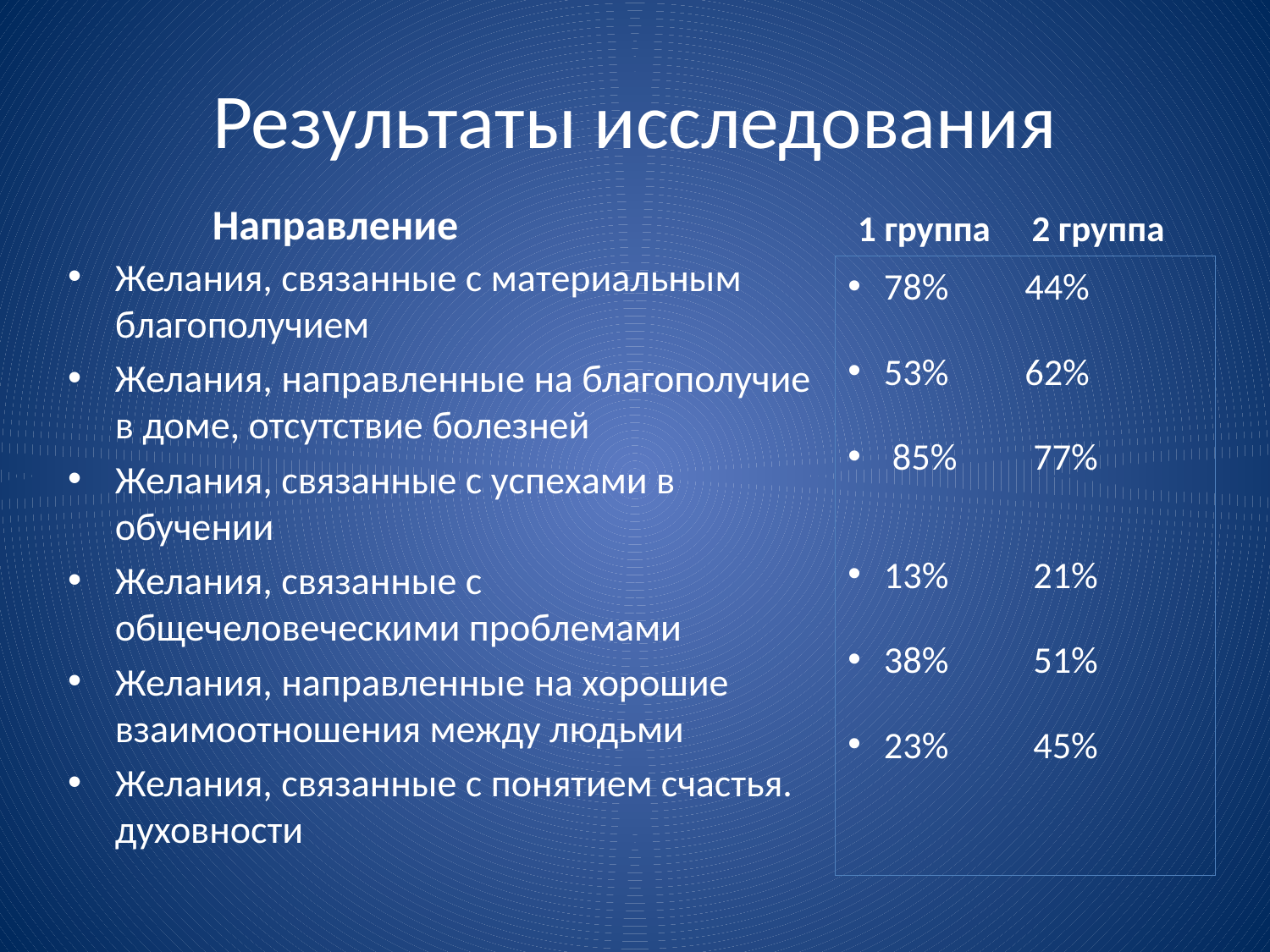

# Результаты исследования
Направление
1 группа     2 группа
Желания, связанные с материальным благополучием
Желания, направленные на благополучие в доме, отсутствие болезней
Желания, связанные с успехами в обучении
Желания, связанные с общечеловеческими проблемами
Желания, направленные на хорошие взаимоотношения между людьми
Желания, связанные с понятием счастья. духовности

78%         44%

53%         62%

 85%         77%

13%          21%

38%          51%

23%          45%